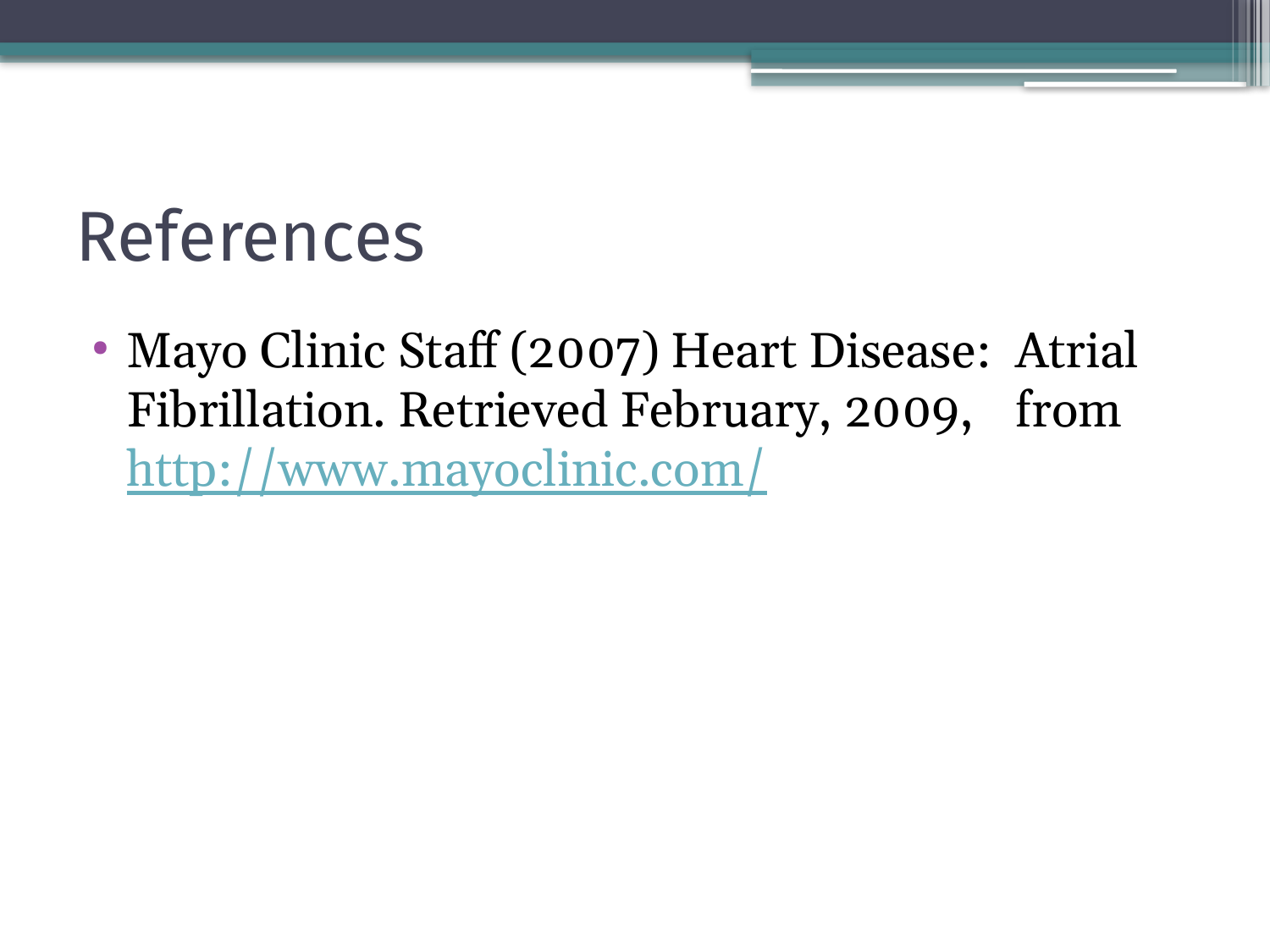

# References
Mayo Clinic Staff (2007) Heart Disease: 	Atrial Fibrillation. Retrieved February, 2009, 	from http://www.mayoclinic.com/